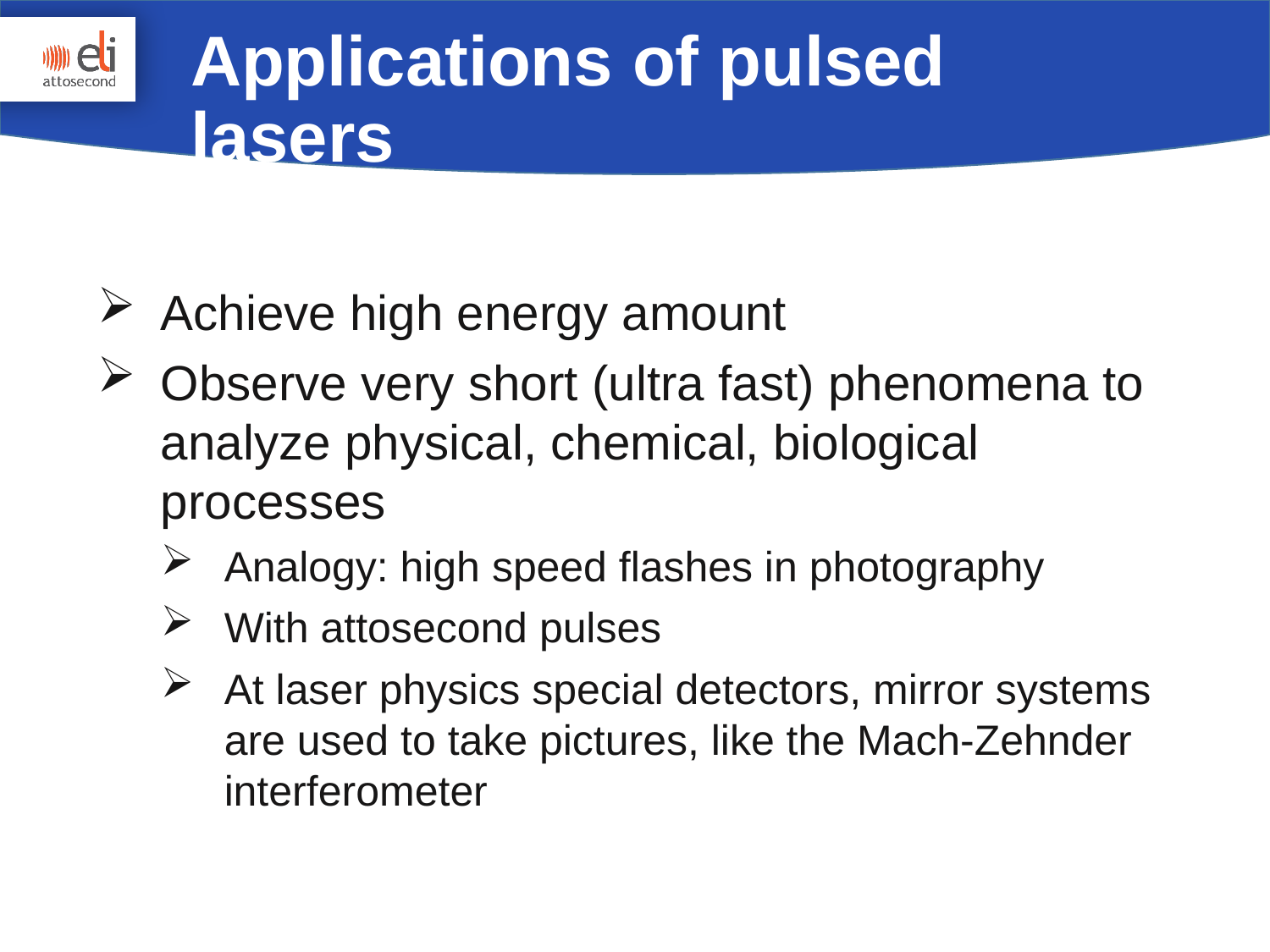

Applications of pulsed lasers
Achieve high energy amount
Observe very short (ultra fast) phenomena to analyze physical, chemical, biological processes
Analogy: high speed flashes in photography
With attosecond pulses
At laser physics special detectors, mirror systems are used to take pictures, like the Mach-Zehnder interferometer